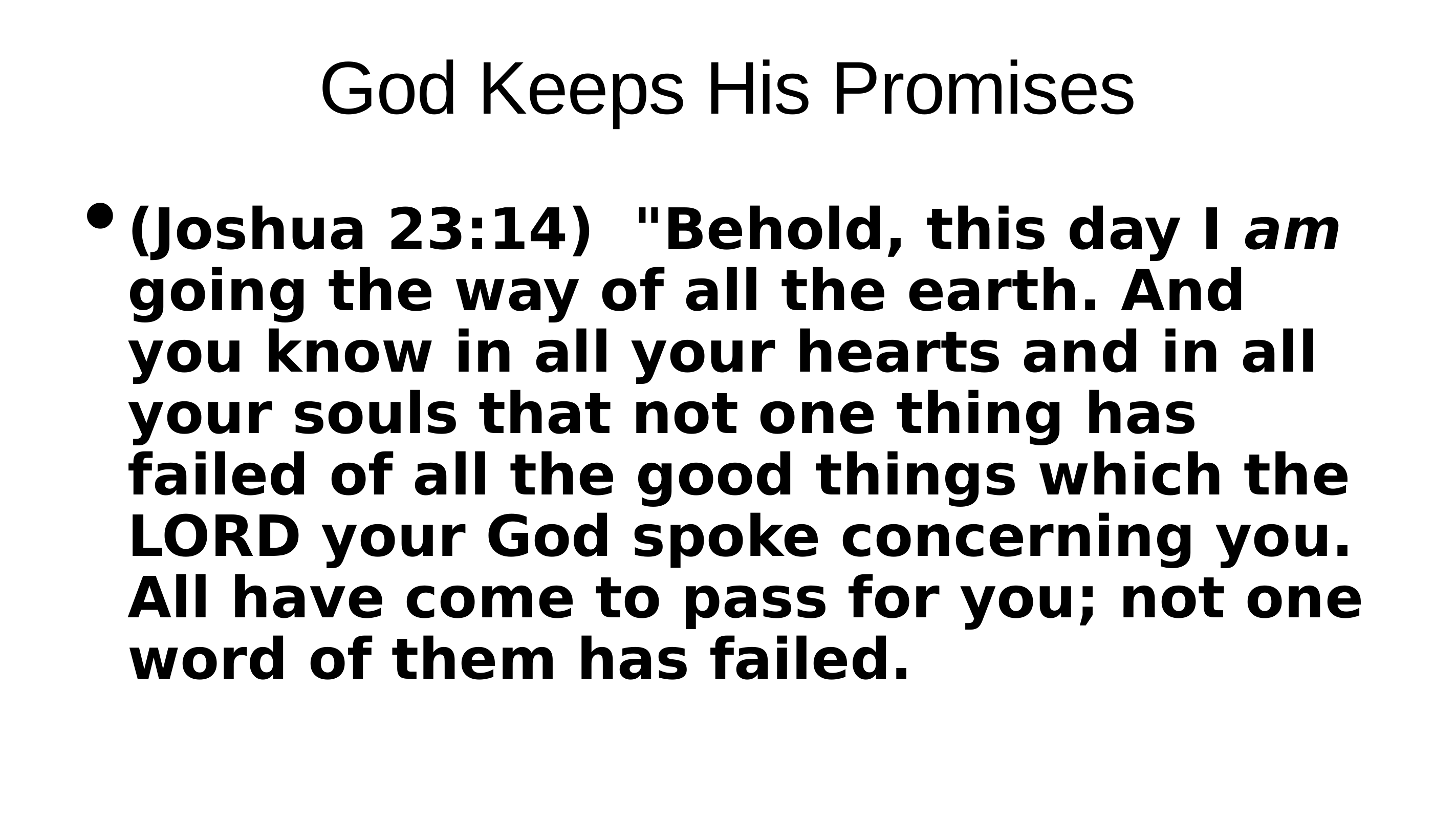

# God Keeps His Promises
(Joshua 23:14)  "Behold, this day I am going the way of all the earth. And you know in all your hearts and in all your souls that not one thing has failed of all the good things which the LORD your God spoke concerning you. All have come to pass for you; not one word of them has failed.